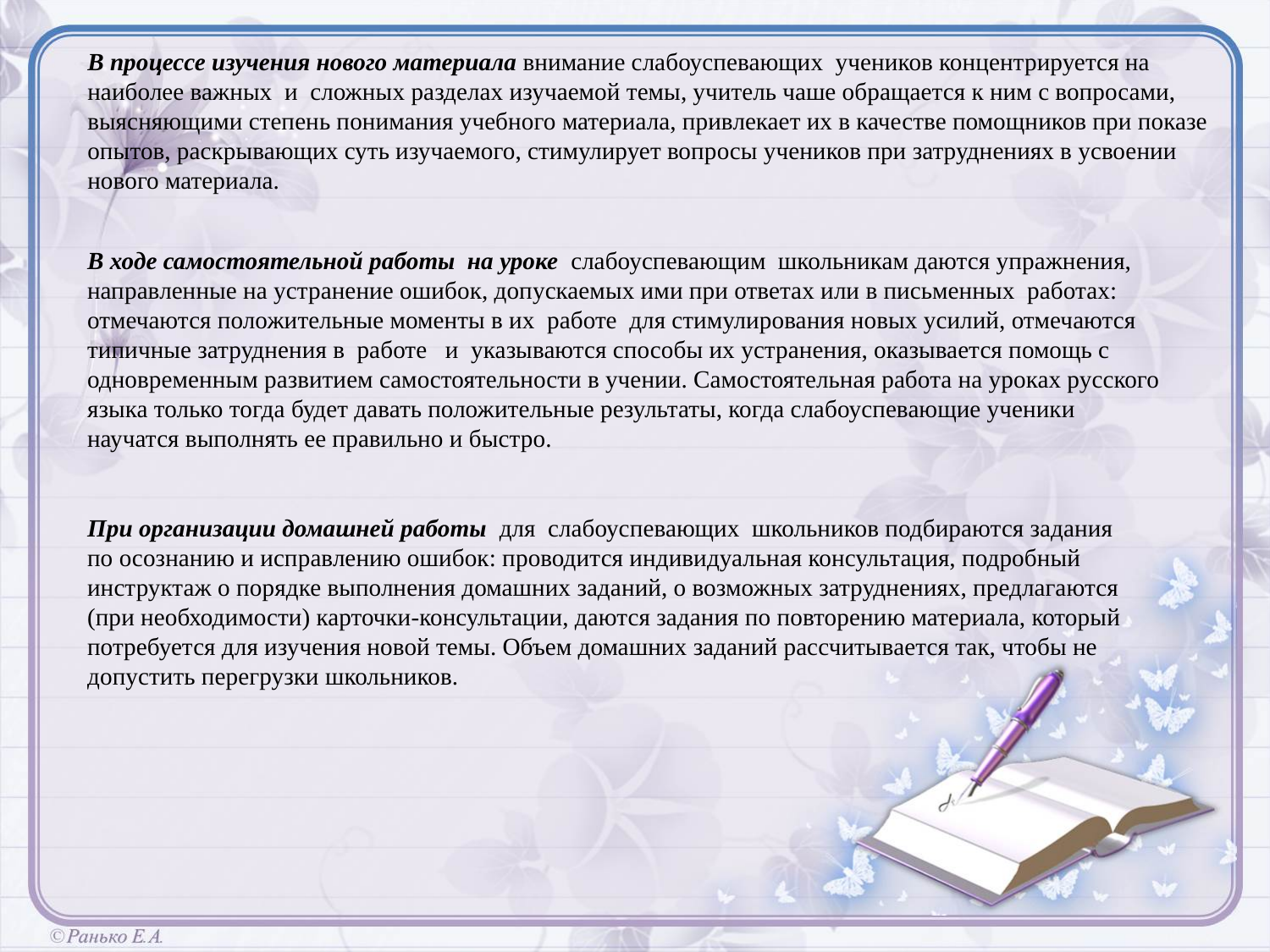

В процессе изучения нового материала внимание слабоуспевающих  учеников концентрируется на наиболее важных  и  сложных разделах изучаемой темы, учитель чаше обращается к ним с вопросами, выясняющими степень понимания учебного материала, привлекает их в качестве помощников при показе опытов, раскрывающих суть изучаемого, стимулирует вопросы учеников при затруднениях в усвоении нового материала.
В ходе самостоятельной работы  на уроке  слабоуспевающим  школьникам даются упражнения, направленные на устранение ошибок, допускаемых ими при ответах или в письменных  работах: отмечаются положительные моменты в их  работе  для стимулирования новых усилий, отмечаются типичные затруднения в  работе   и  указываются способы их устранения, оказывается помощь с одновременным развитием самостоятельности в учении. Самостоятельная работа на уроках русского языка только тогда будет давать положительные результаты, когда слабоуспевающие ученики научатся выполнять ее правильно и быстро.
При организации домашней работы  для  слабоуспевающих  школьников подбираются задания по осознанию и исправлению ошибок: проводится индивидуальная консультация, подробный инструктаж о порядке выполнения домашних заданий, о возможных затруднениях, предлагаются (при необходимости) карточки-консультации, даются задания по повторению материала, который потребуется для изучения новой темы. Объем домашних заданий рассчитывается так, чтобы не допустить перегрузки школьников.